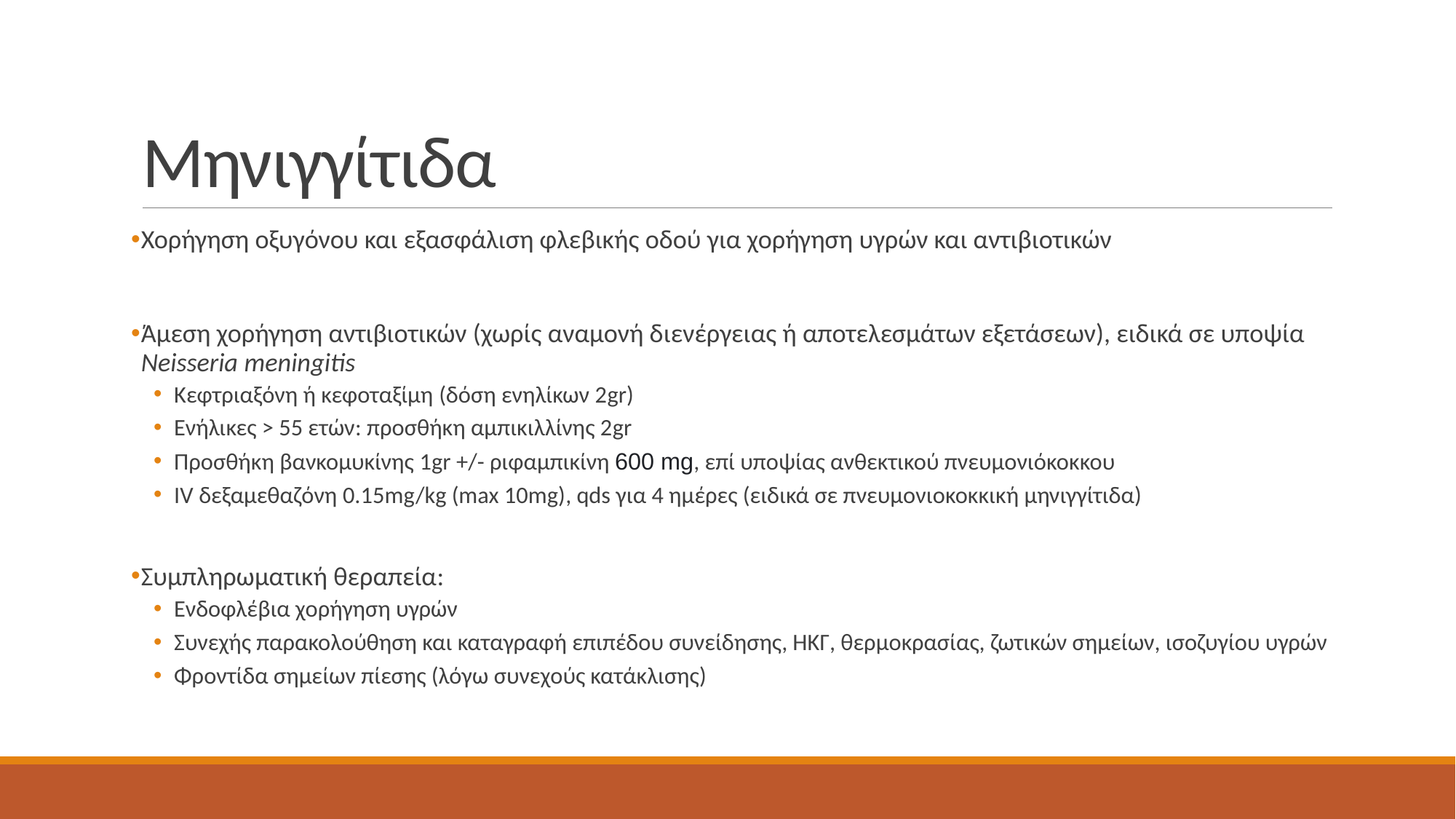

# Μηνιγγίτιδα
Χορήγηση οξυγόνου και εξασφάλιση φλεβικής οδού για χορήγηση υγρών και αντιβιοτικών

Άμεση χορήγηση αντιβιοτικών (χωρίς αναμονή διενέργειας ή αποτελεσμάτων εξετάσεων), ειδικά σε υποψία Neisseria meningitis
Κεφτριαξόνη ή κεφοταξίμη (δόση ενηλίκων 2gr)
Ενήλικες > 55 ετών: προσθήκη αμπικιλλίνης 2gr
Προσθήκη βανκομυκίνης 1gr +/- ριφαμπικίνη 600 mg, επί υποψίας ανθεκτικού πνευμονιόκοκκου
IV δεξαμεθαζόνη 0.15mg/kg (max 10mg), qds για 4 ημέρες (ειδικά σε πνευμονιοκοκκική μηνιγγίτιδα)

Συμπληρωματική θεραπεία:
Ενδοφλέβια χορήγηση υγρών
Συνεχής παρακολούθηση και καταγραφή επιπέδου συνείδησης, ΗΚΓ, θερμοκρασίας, ζωτικών σημείων, ισοζυγίου υγρών
Φροντίδα σημείων πίεσης (λόγω συνεχούς κατάκλισης)